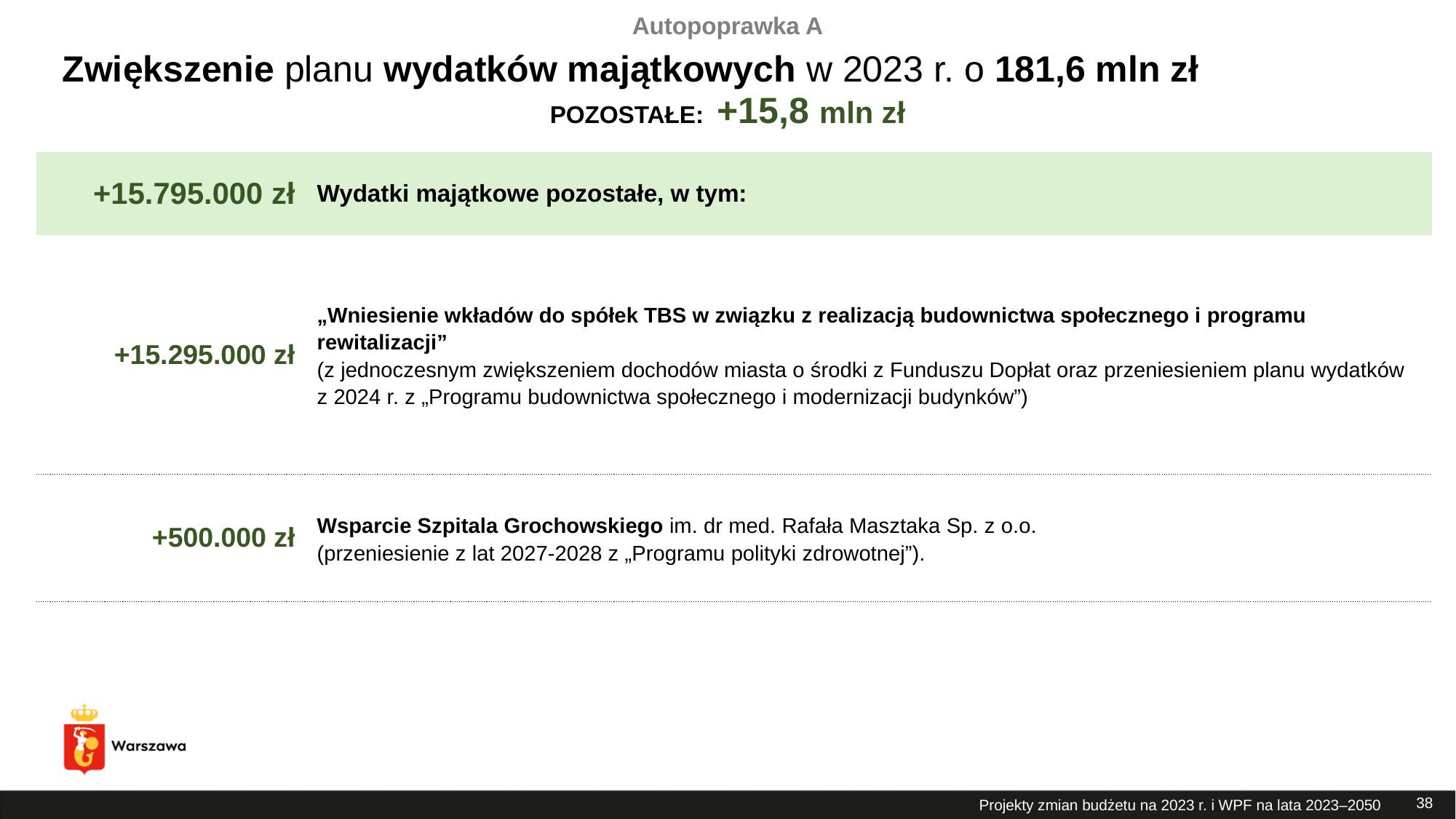

Autopoprawka A
# Zwiększenie planu wydatków majątkowych w 2023 r. o 181,6 mln zł
POZOSTAŁE:  +15,8 mln zł
| +15.795.000 zł | Wydatki majątkowe pozostałe, w tym: |
| --- | --- |
| +15.295.000 zł | „Wniesienie wkładów do spółek TBS w związku z realizacją budownictwa społecznego i programu rewitalizacji” (z jednoczesnym zwiększeniem dochodów miasta o środki z Funduszu Dopłat oraz przeniesieniem planu wydatków z 2024 r. z „Programu budownictwa społecznego i modernizacji budynków”) |
| +500.000 zł | Wsparcie Szpitala Grochowskiego im. dr med. Rafała Masztaka Sp. z o.o. (przeniesienie z lat 2027-2028 z „Programu polityki zdrowotnej”). |
38
Projekty zmian budżetu na 2023 r. i WPF na lata 2023–2050